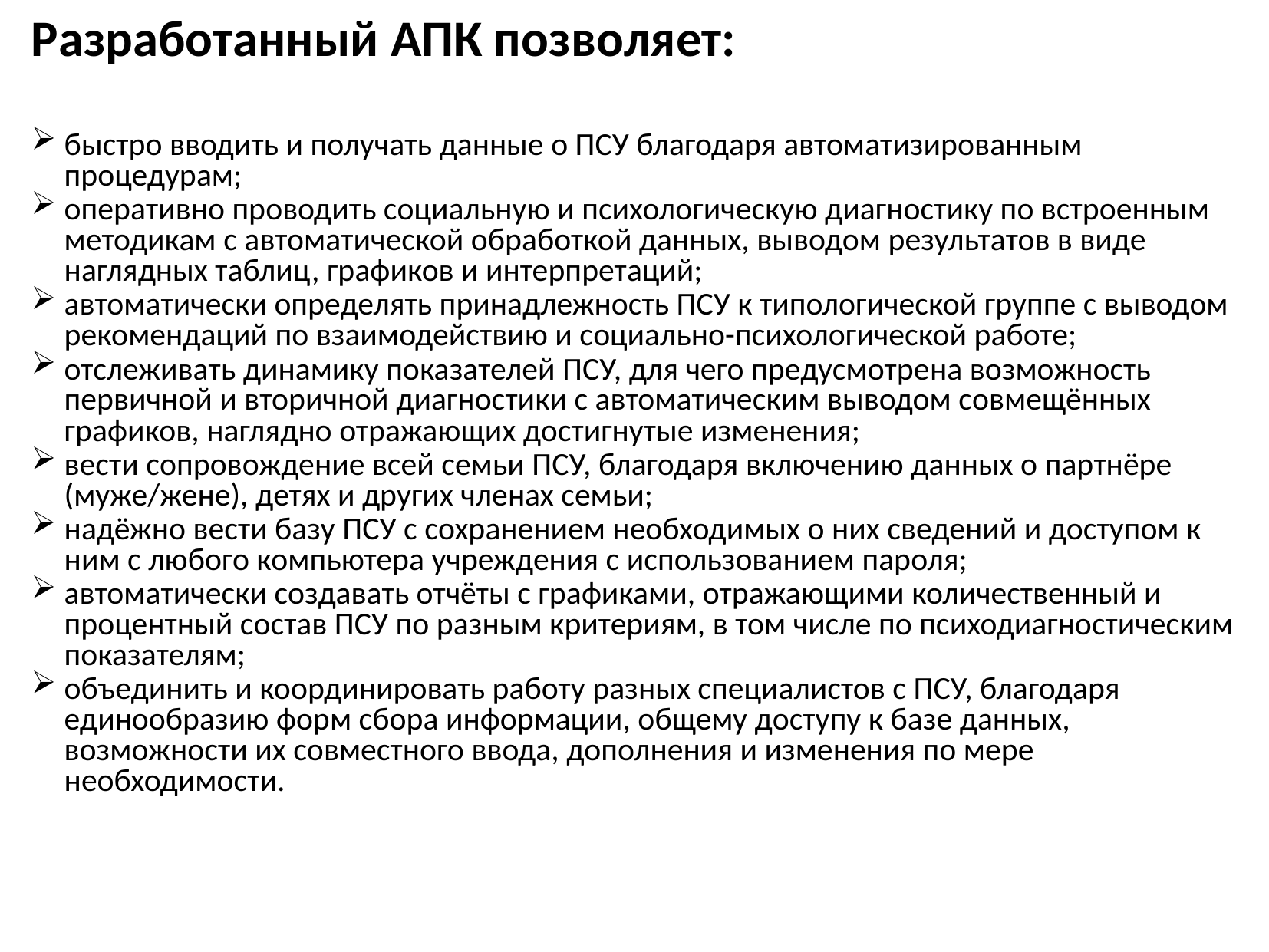

Разработанный АПК позволяет:

быстро вводить и получать данные о ПСУ благодаря автоматизированным процедурам;
оперативно проводить социальную и психологическую диагностику по встроенным методикам с автоматической обработкой данных, выводом результатов в виде наглядных таблиц, графиков и интерпретаций;
автоматически определять принадлежность ПСУ к типологической группе с выводом рекомендаций по взаимодействию и социально-психологической работе;
отслеживать динамику показателей ПСУ, для чего предусмотре­на возможность первичной и вторичной диагностики с автоматиче­ским выводом совмещённых графиков, наглядно отражающих достигнутые изменения;
вести сопровождение всей семьи ПСУ, благодаря включению данных о партнёре (муже/жене), детях и других членах семьи;
надёжно вести базу ПСУ с сохранением необходимых о них сведений и доступом к ним с любого компьютера учреждения с использованием пароля;
автоматически создавать отчёты с графиками, отражающими количественный и процентный состав ПСУ по разным критериям, в том числе по психодиагностическим показателям;
объединить и координировать работу разных специалистов с ПСУ, благодаря единообразию форм сбора информации, общему доступу к базе данных, возможности их совместного ввода, дополнения и изменения по мере необходимости.